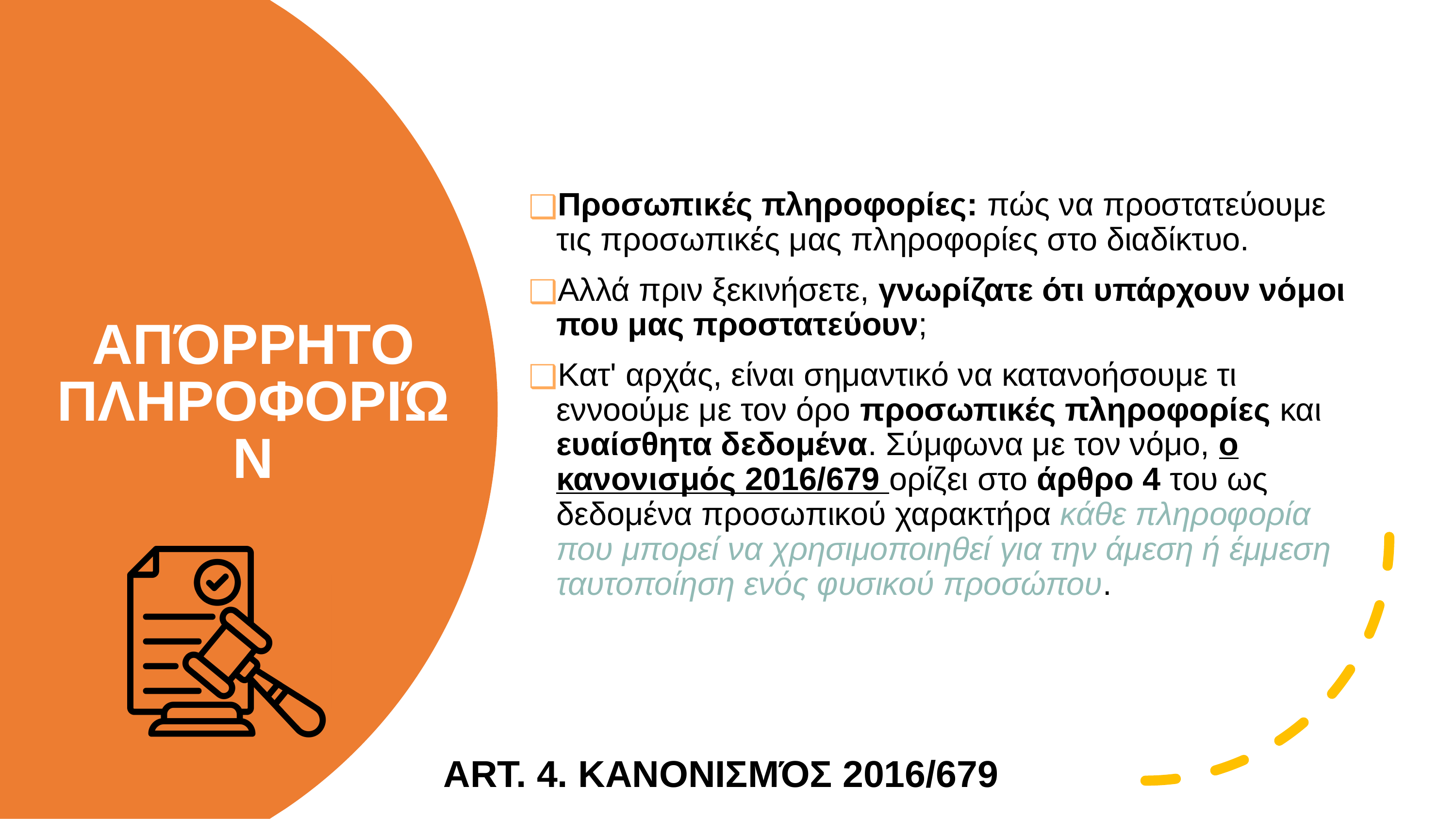

Προσωπικές πληροφορίες: πώς να προστατεύουμε τις προσωπικές μας πληροφορίες στο διαδίκτυο.
Αλλά πριν ξεκινήσετε, γνωρίζατε ότι υπάρχουν νόμοι που μας προστατεύουν;
Κατ' αρχάς, είναι σημαντικό να κατανοήσουμε τι εννοούμε με τον όρο προσωπικές πληροφορίες και ευαίσθητα δεδομένα. Σύμφωνα με τον νόμο, ο κανονισμός 2016/679 ορίζει στο άρθρο 4 του ως δεδομένα προσωπικού χαρακτήρα κάθε πληροφορία που μπορεί να χρησιμοποιηθεί για την άμεση ή έμμεση ταυτοποίηση ενός φυσικού προσώπου.
# ΑΠΌΡΡΗΤΟ ΠΛΗΡΟΦΟΡΙΏΝ

ART. 4. ΚΑΝΟΝΙΣΜΌΣ 2016/679